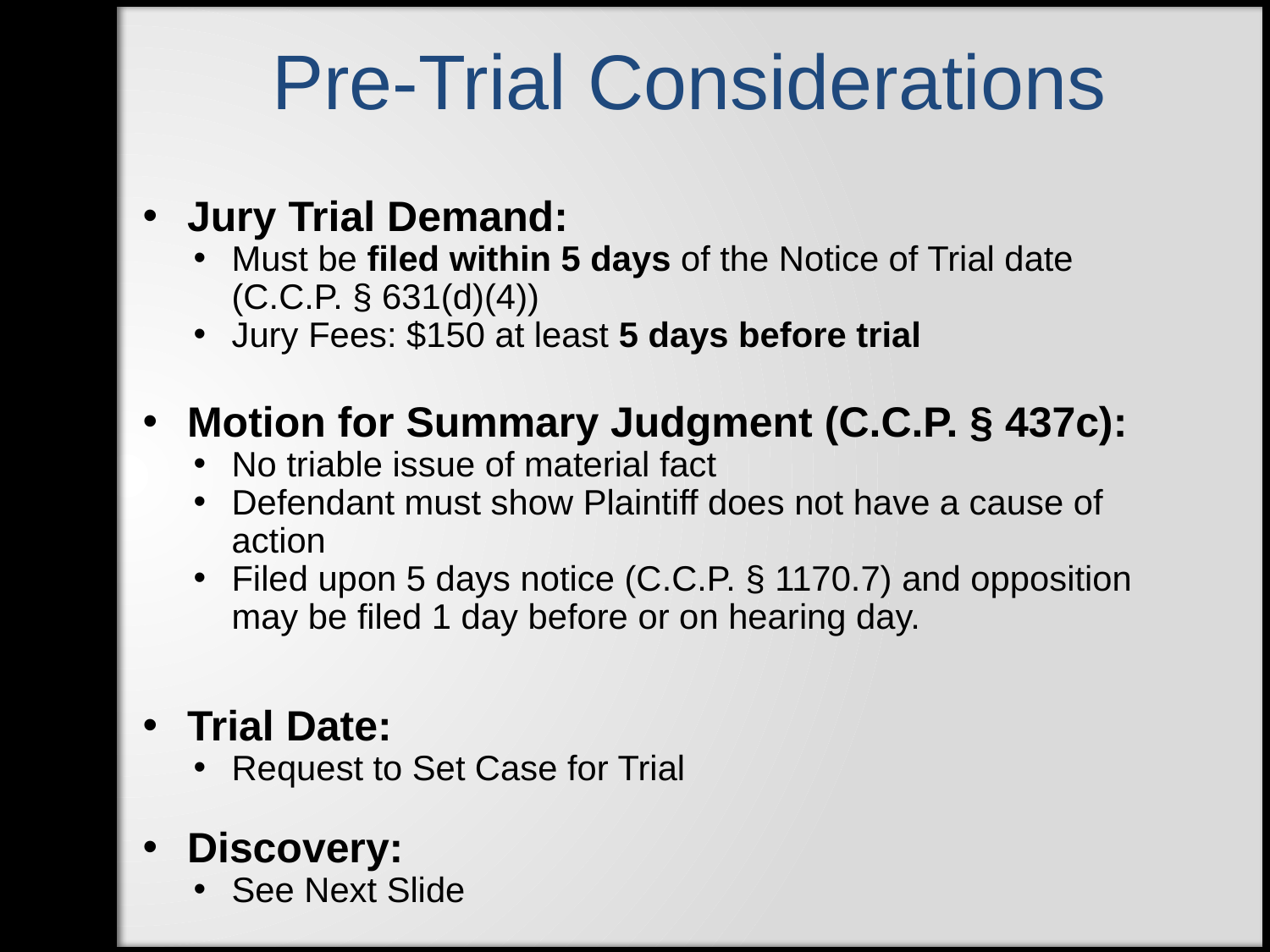

Pre-Trial Considerations
Jury Trial Demand:
Must be filed within 5 days of the Notice of Trial date (C.C.P. § 631(d)(4))
Jury Fees: $150 at least 5 days before trial

Motion for Summary Judgment (C.C.P. § 437c):
No triable issue of material fact
Defendant must show Plaintiff does not have a cause of action
Filed upon 5 days notice (C.C.P. § 1170.7) and opposition may be filed 1 day before or on hearing day.

Trial Date:
Request to Set Case for Trial

Discovery:
See Next Slide